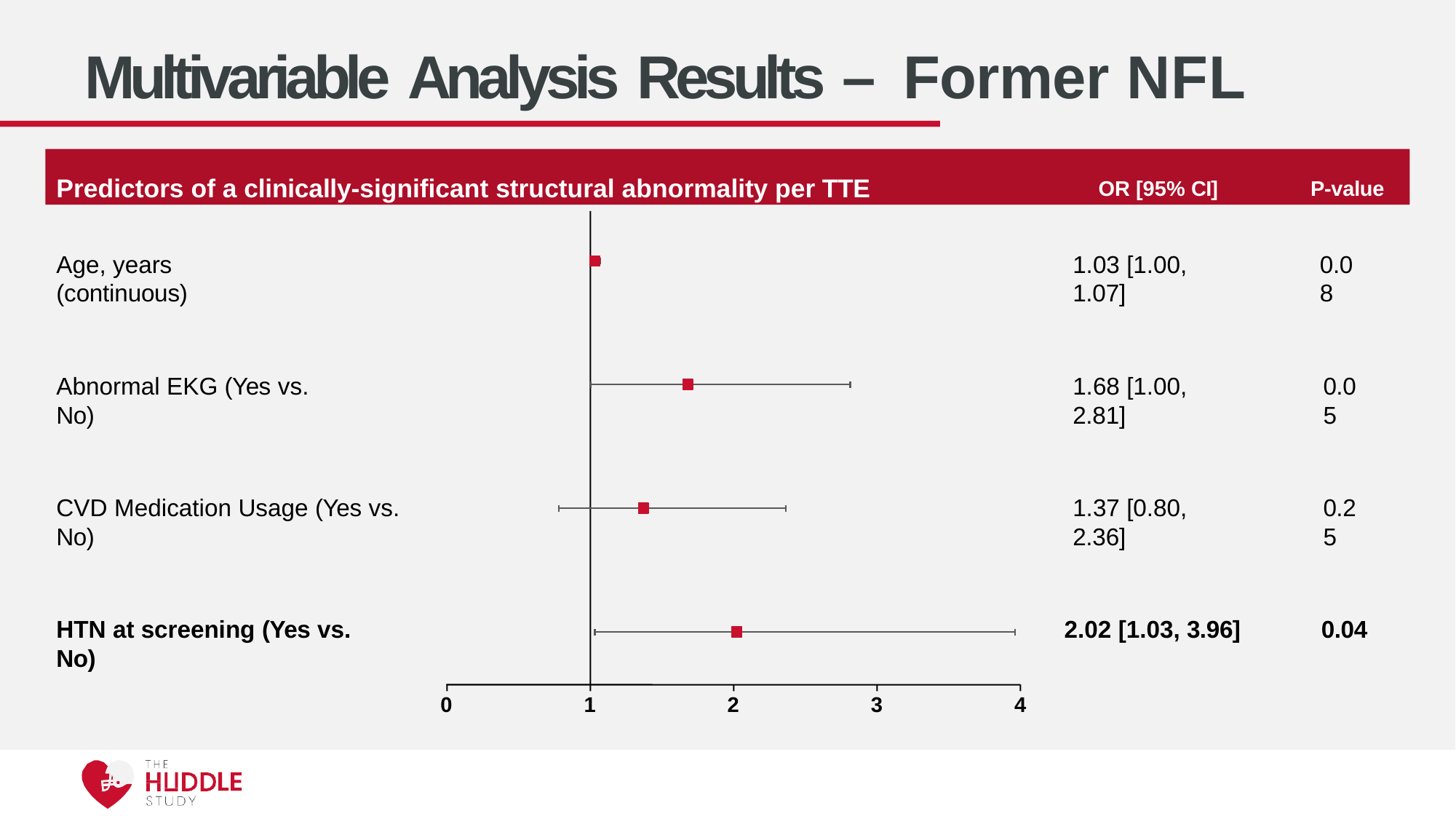

# Multivariable Analysis Results – Former NFL
Predictors of a clinically-significant structural abnormality per TTE	OR [95% CI]	P-value

Age, years (continuous)
1.03 [1.00, 1.07]
0.08
Abnormal EKG (Yes vs. No)
1.68 [1.00, 2.81]
0.05
CVD Medication Usage (Yes vs. No)
1.37 [0.80, 2.36]
0.25
HTN at screening (Yes vs. No)
2.02 [1.03, 3.96]
0.04
0
1
2
3
4